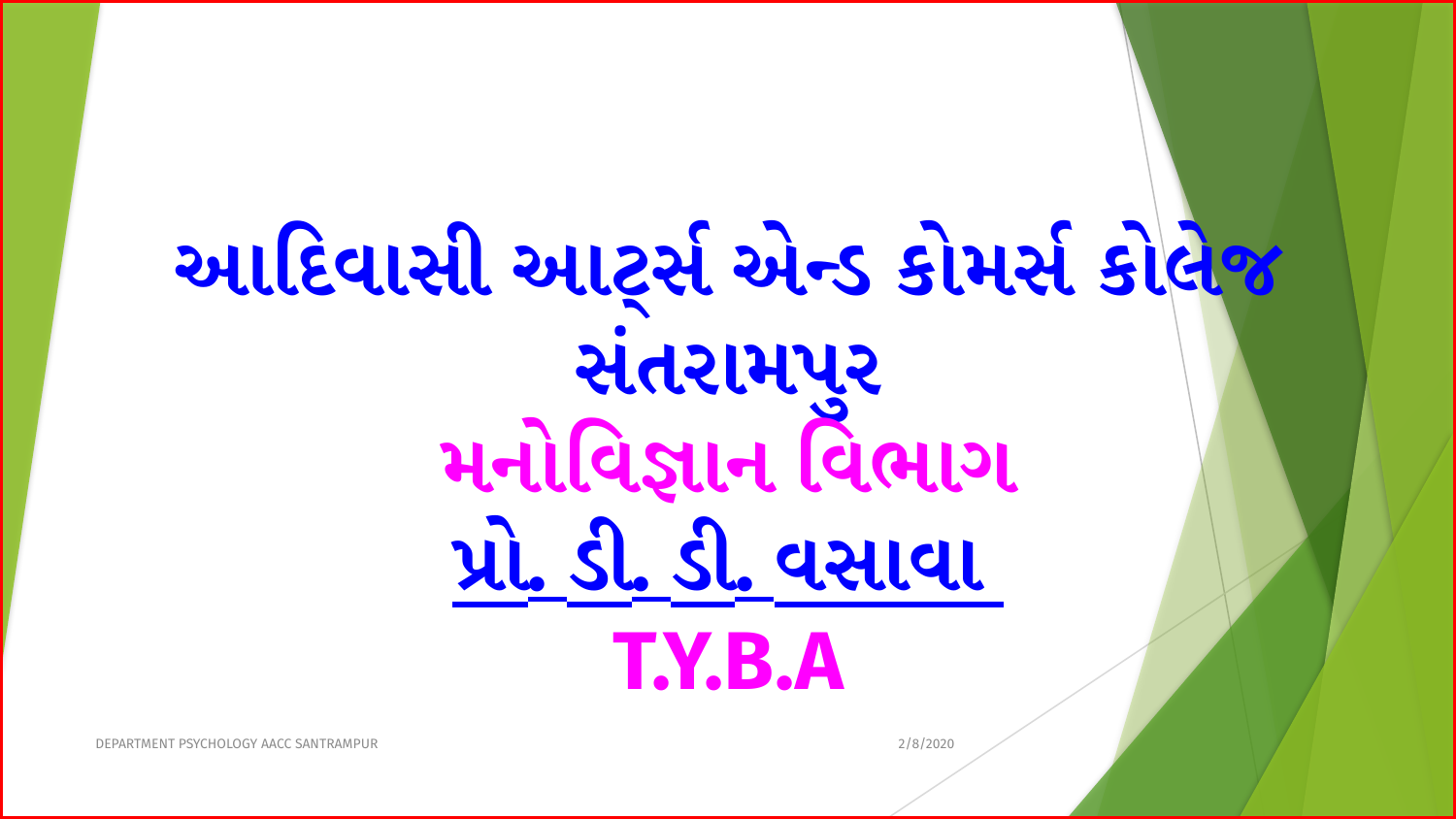

# આદિવાસી આર્ટ્સ એન્ડ કોમર્સ કોલેજ સંતરામપુર
મનોવિજ્ઞાન વિભાગ
પ્રો. ડી. ડી. વસાવા
T.Y.B.A

DEPARTMENT PSYCHOLOGY AACC SANTRAMPUR
2/8/2020